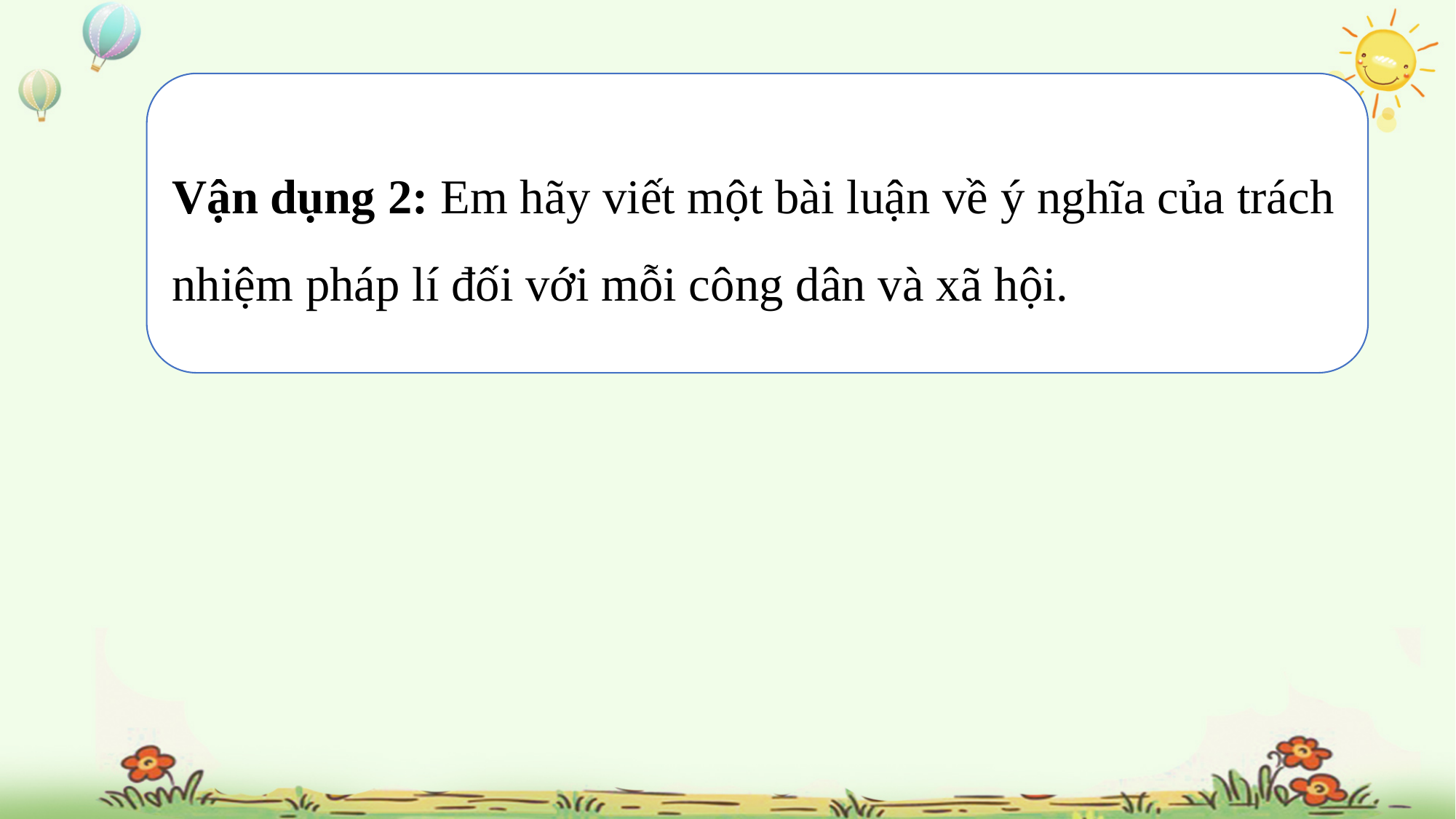

Vận dụng 2: Em hãy viết một bài luận về ý nghĩa của trách nhiệm pháp lí đối với mỗi công dân và xã hội.